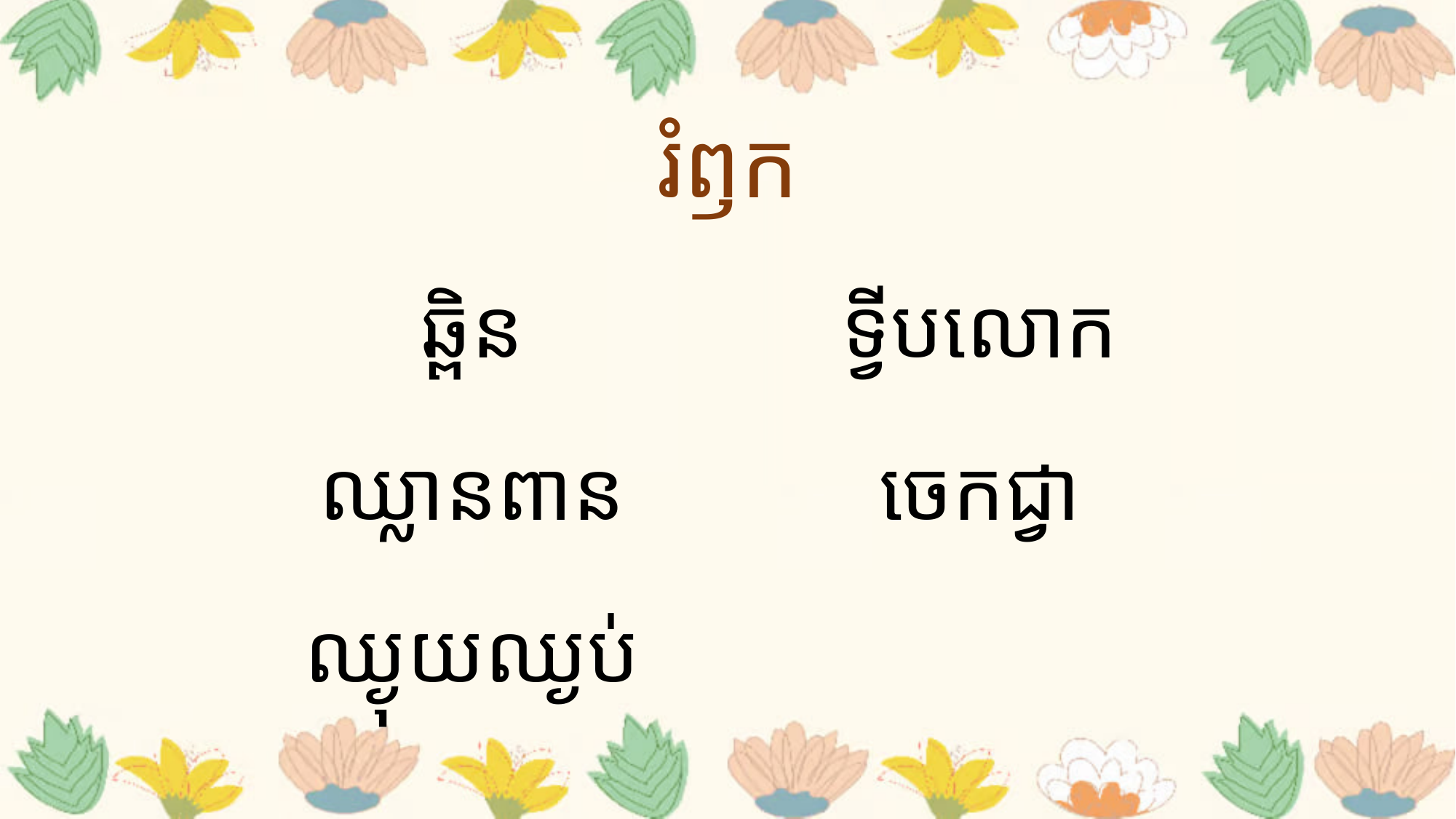

# រំឭក
ឆ្ពិន
ឈ្លានពាន
ឈ្ងុយឈ្ងប់
ទ្វីបលោក
ចេកជ្វា